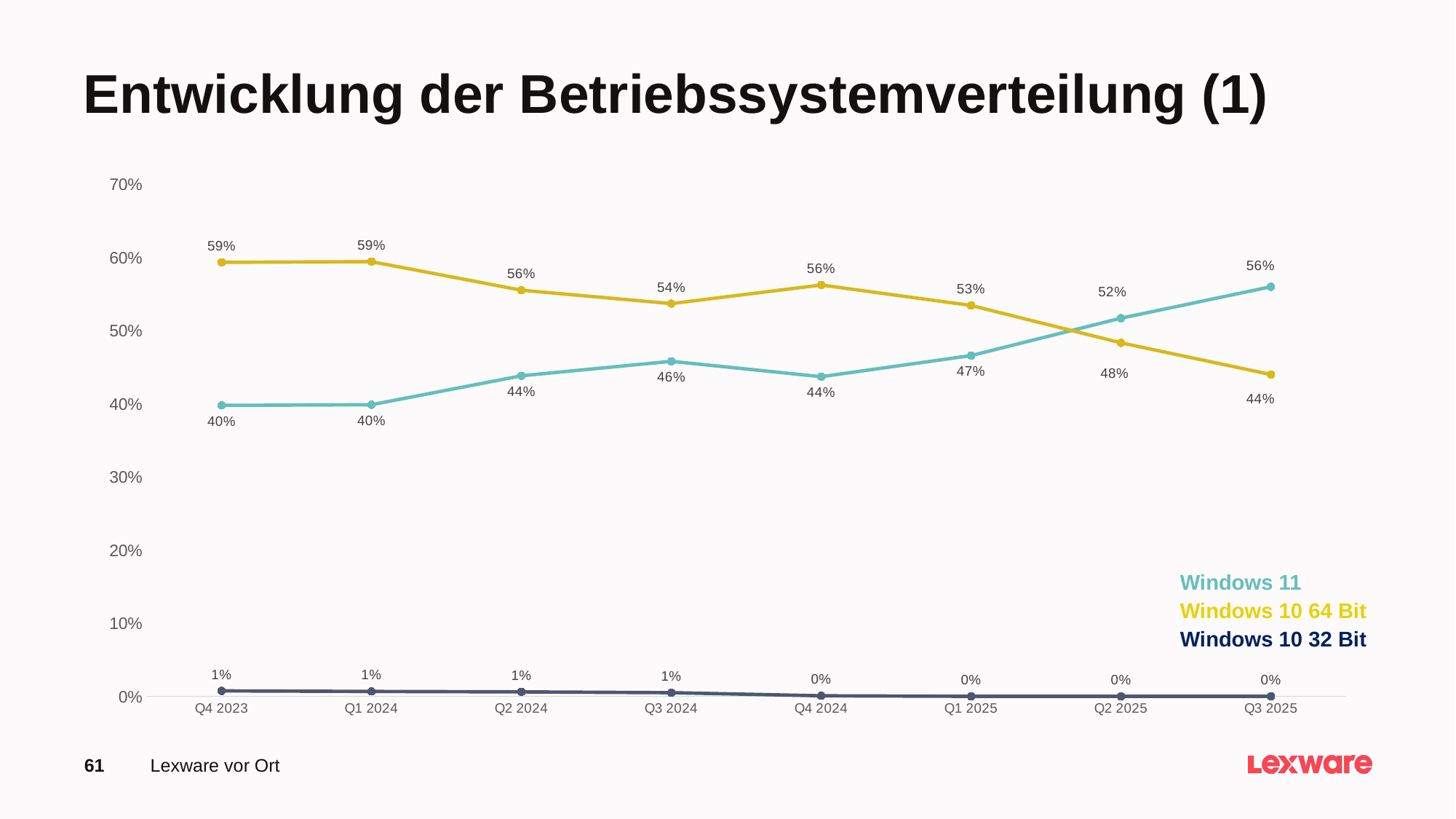

# Entwicklung der Betriebssystemverteilung (1)

### Chart

| Category | Win 11 | Win 10 64 | Win 10 32 |
|---|---|---|---|
| Q4 2023 | 0.39772018024567735 | 0.5931029279634571 | 0.007520524550586073 |
| Q1 2024 | 0.39855346896455374 | 0.5940876368220753 | 0.006761362775642935 |
| Q2 2024 | 0.4381377335540764 | 0.555085819508734 | 0.006212622900969693 |
| Q3 2024 | 0.45791419551745965 | 0.5367517508033335 | 0.0050598921900261665 |
| Q4 2024 | 0.4368879216539717 | 0.562181894766401 | 0.0008599810453157359 |
| Q1 2025 | 0.46569855494949725 | 0.5341932655408406 | 7.971121764578613e-05 |
| Q2 2025 | 0.5167926510580034 | 0.4831694208763659 | 3.0342452504579815e-05 |
| Q3 2025 | 0.5597432585808775 | 0.43986536730460646 | 0.00015654964580642637 |
Windows 11
Windows 10 64 Bit
Windows 10 32 Bit
61
Lexware vor Ort